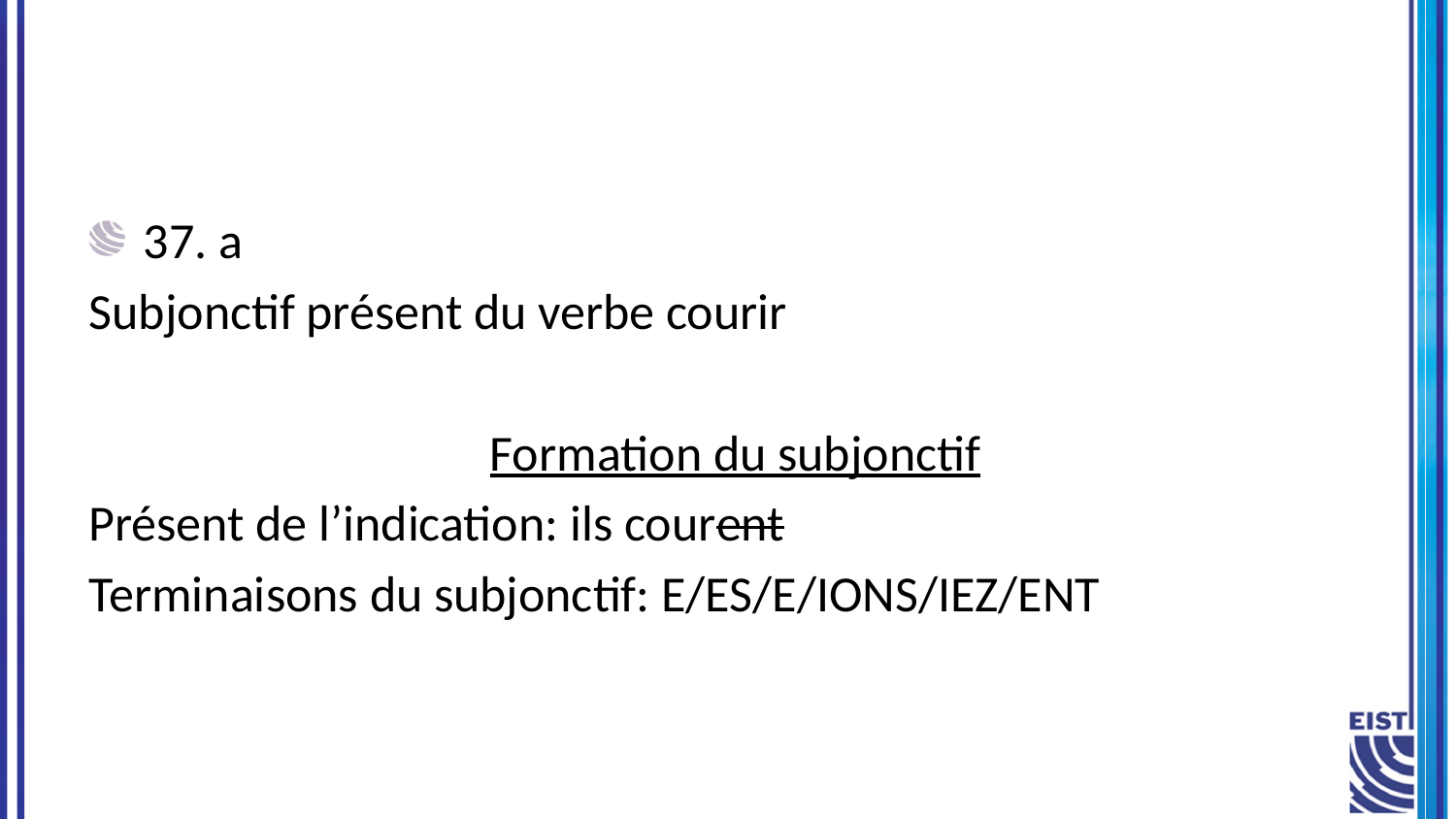

37. a
Subjonctif présent du verbe courir

Formation du subjonctif
Présent de l’indication: ils courent
Terminaisons du subjonctif: E/ES/E/IONS/IEZ/ENT